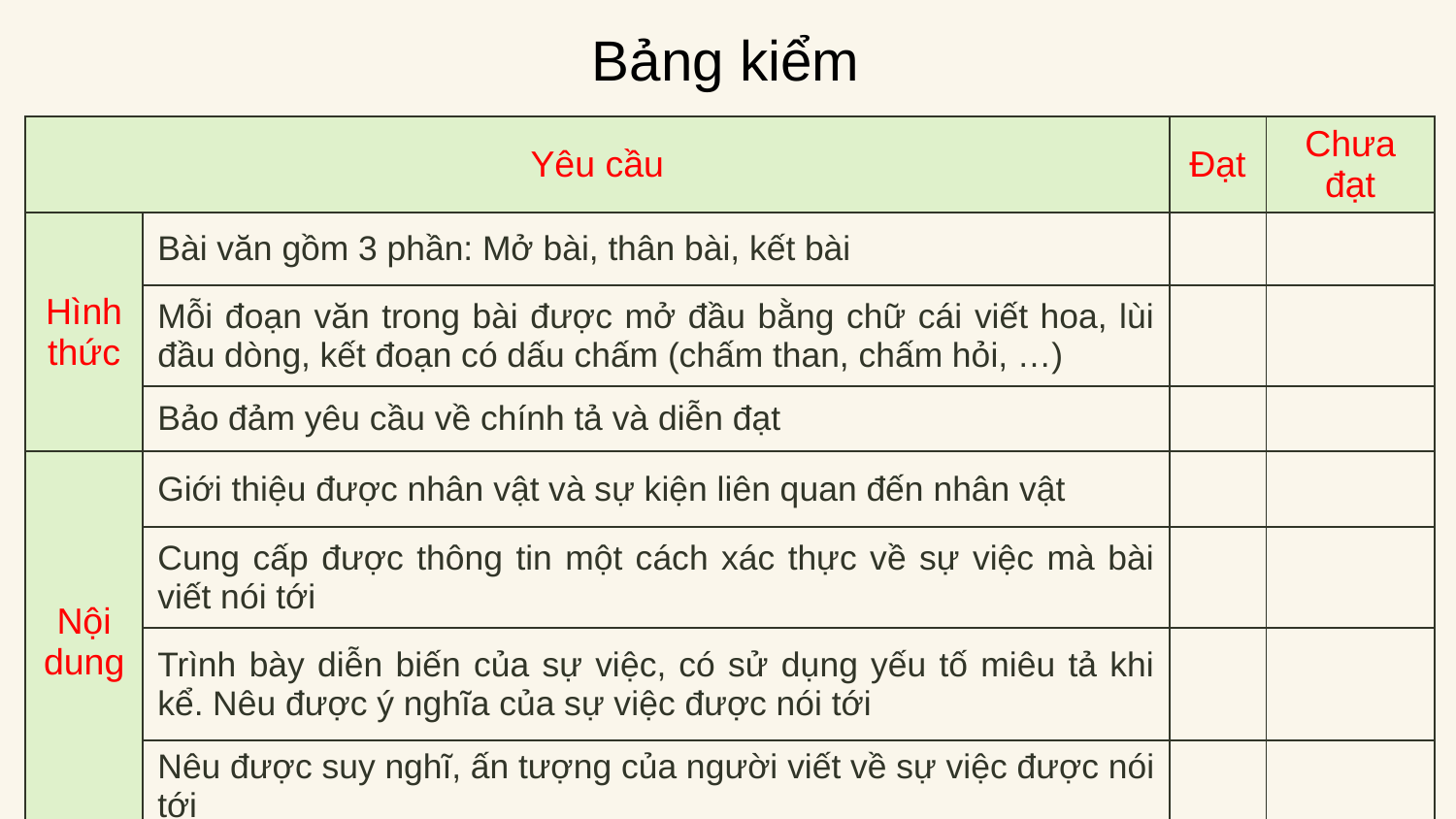

Bảng kiểm
| Yêu cầu |  | Đạt | Chưa đạt |
| --- | --- | --- | --- |
| Hình thức | Bài văn gồm 3 phần: Mở bài, thân bài, kết bài |  |  |
|  | Mỗi đoạn văn trong bài được mở đầu bằng chữ cái viết hoa, lùi đầu dòng, kết đoạn có dấu chấm (chấm than, chấm hỏi, …) |  |  |
|  | Bảo đảm yêu cầu về chính tả và diễn đạt |  |  |
| Nội dung | Giới thiệu được nhân vật và sự kiện liên quan đến nhân vật |  |  |
|  | Cung cấp được thông tin một cách xác thực về sự việc mà bài viết nói tới |  |  |
|  | Trình bày diễn biến của sự việc, có sử dụng yếu tố miêu tả khi kể. Nêu được ý nghĩa của sự việc được nói tới |  |  |
|  | Nêu được suy nghĩ, ấn tượng của người viết về sự việc được nói tới |  |  |